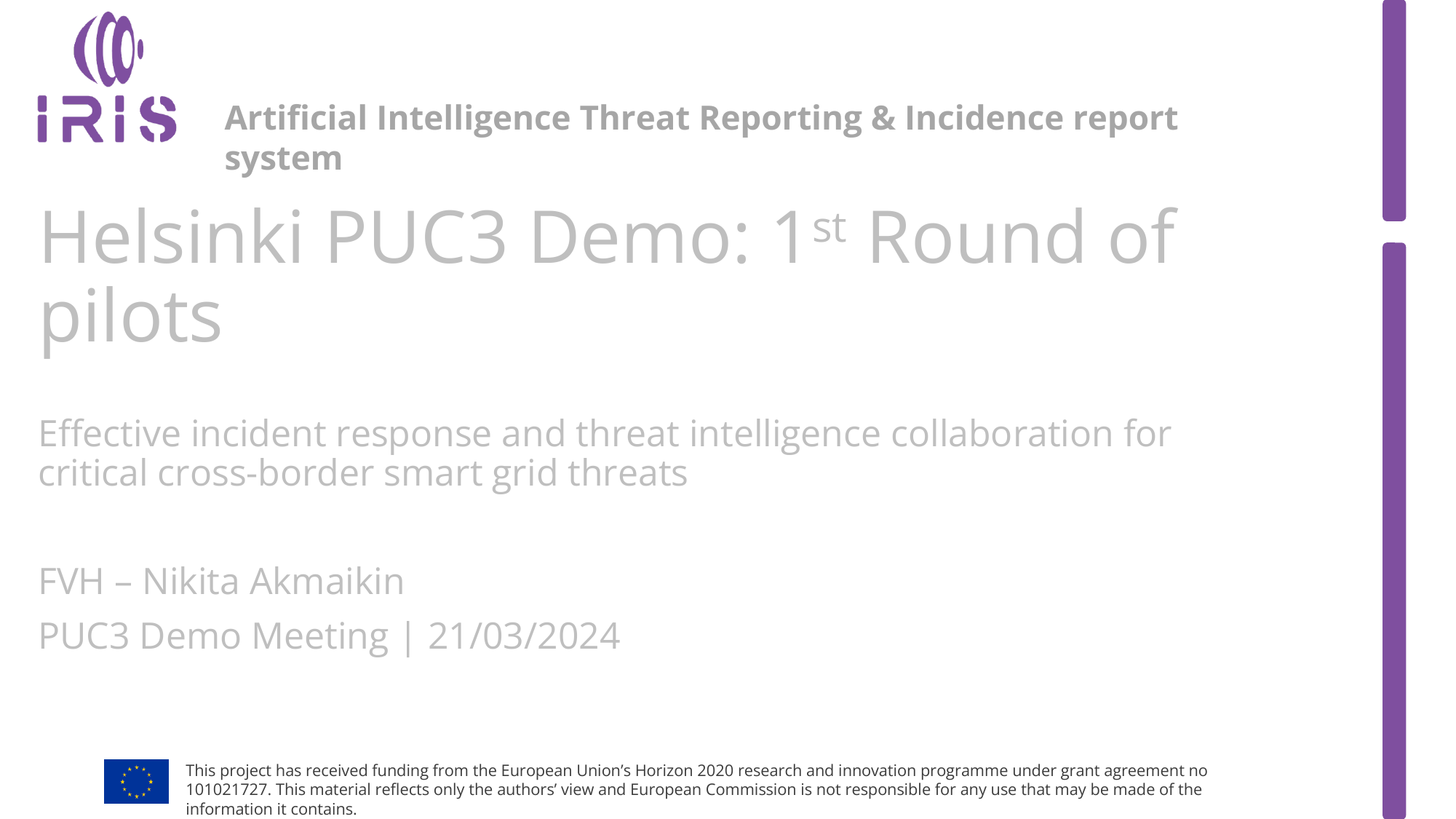

# Helsinki PUC3 Demo: 1st Round of pilots
Effective incident response and threat intelligence collaboration for critical cross-border smart grid threats

FVH – Nikita Akmaikin
PUC3 Demo Meeting | 21/03/2024